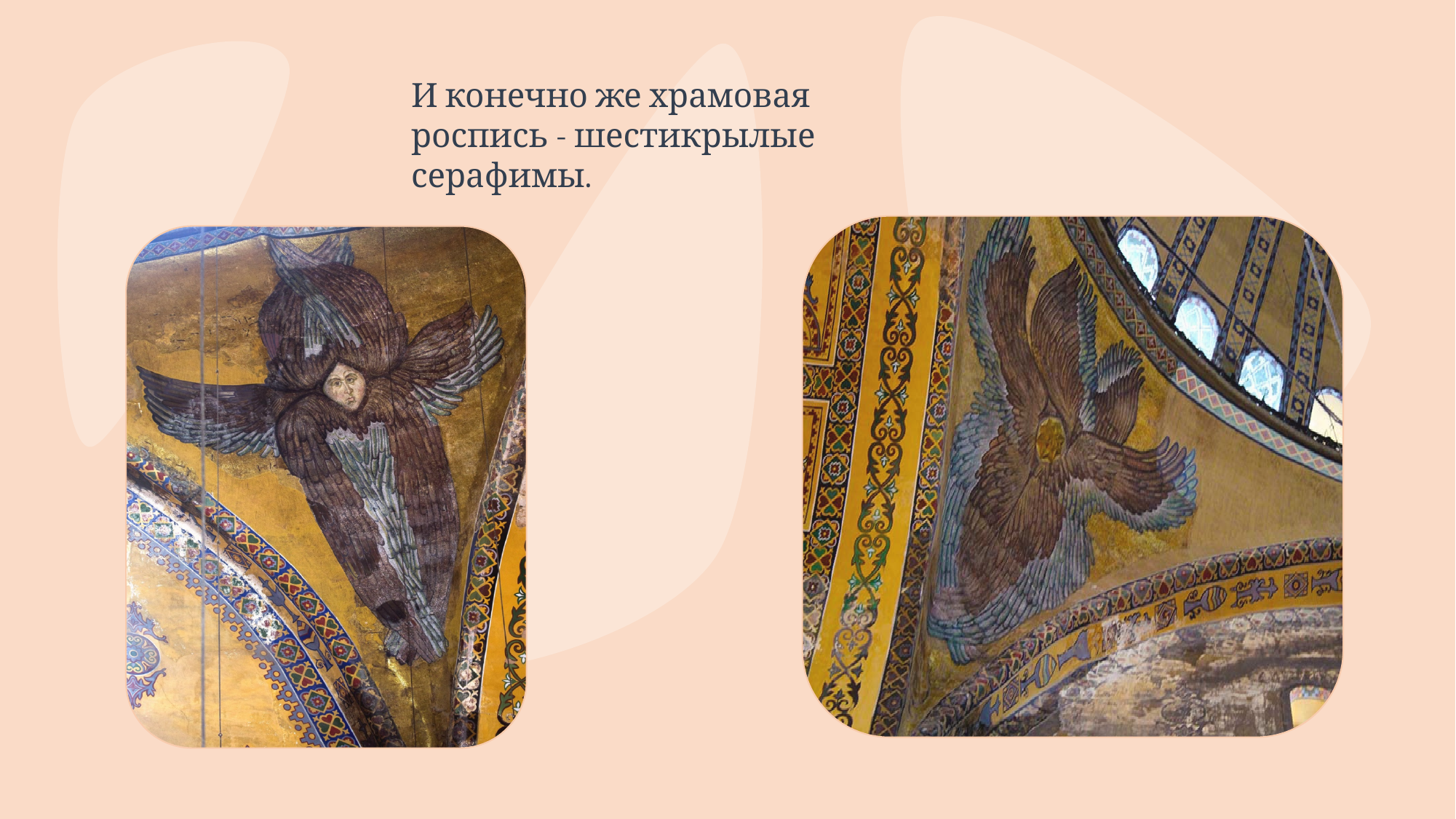

И конечно же храмовая роспись - шестикрылые серафимы.